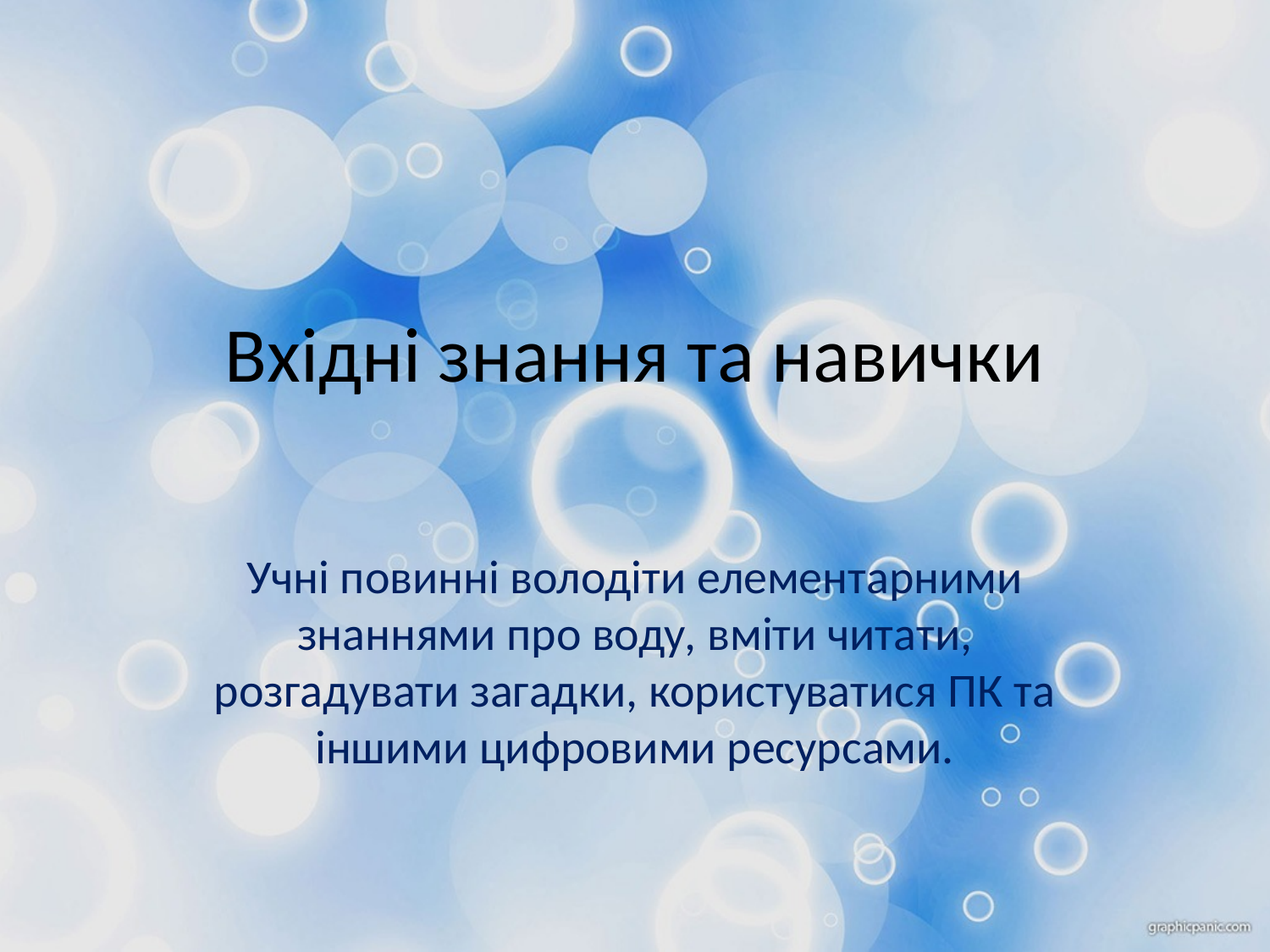

# Вхідні знання та навички
Учні повинні володіти елементарними знаннями про воду, вміти читати, розгадувати загадки, користуватися ПК та іншими цифровими ресурсами.